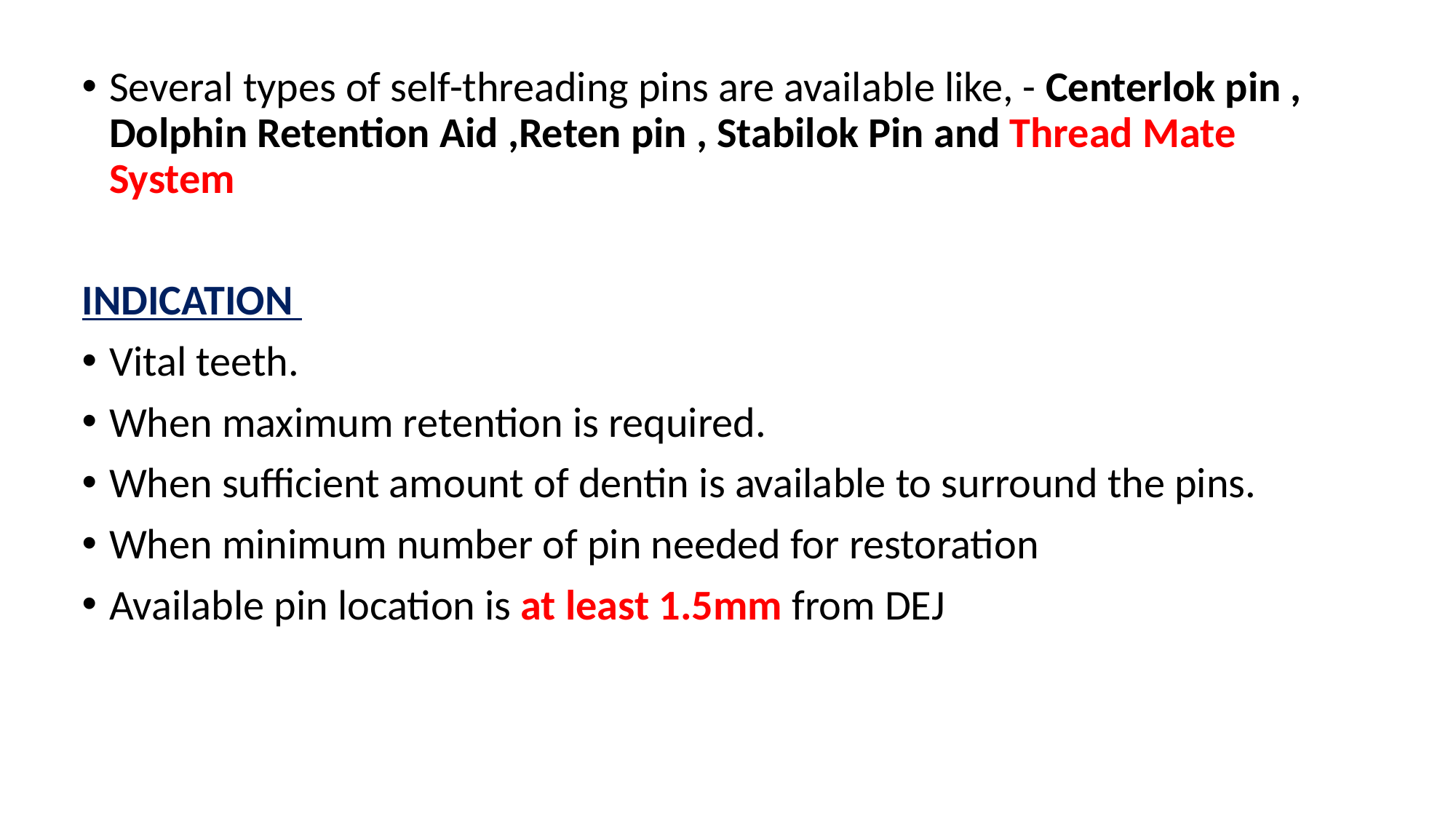

Several types of self-threading pins are available like, - Centerlok pin , Dolphin Retention Aid ,Reten pin , Stabilok Pin and Thread Mate System

INDICATION
Vital teeth.
When maximum retention is required.
When sufficient amount of dentin is available to surround the pins.
When minimum number of pin needed for restoration
Available pin location is at least 1.5mm from DEJ